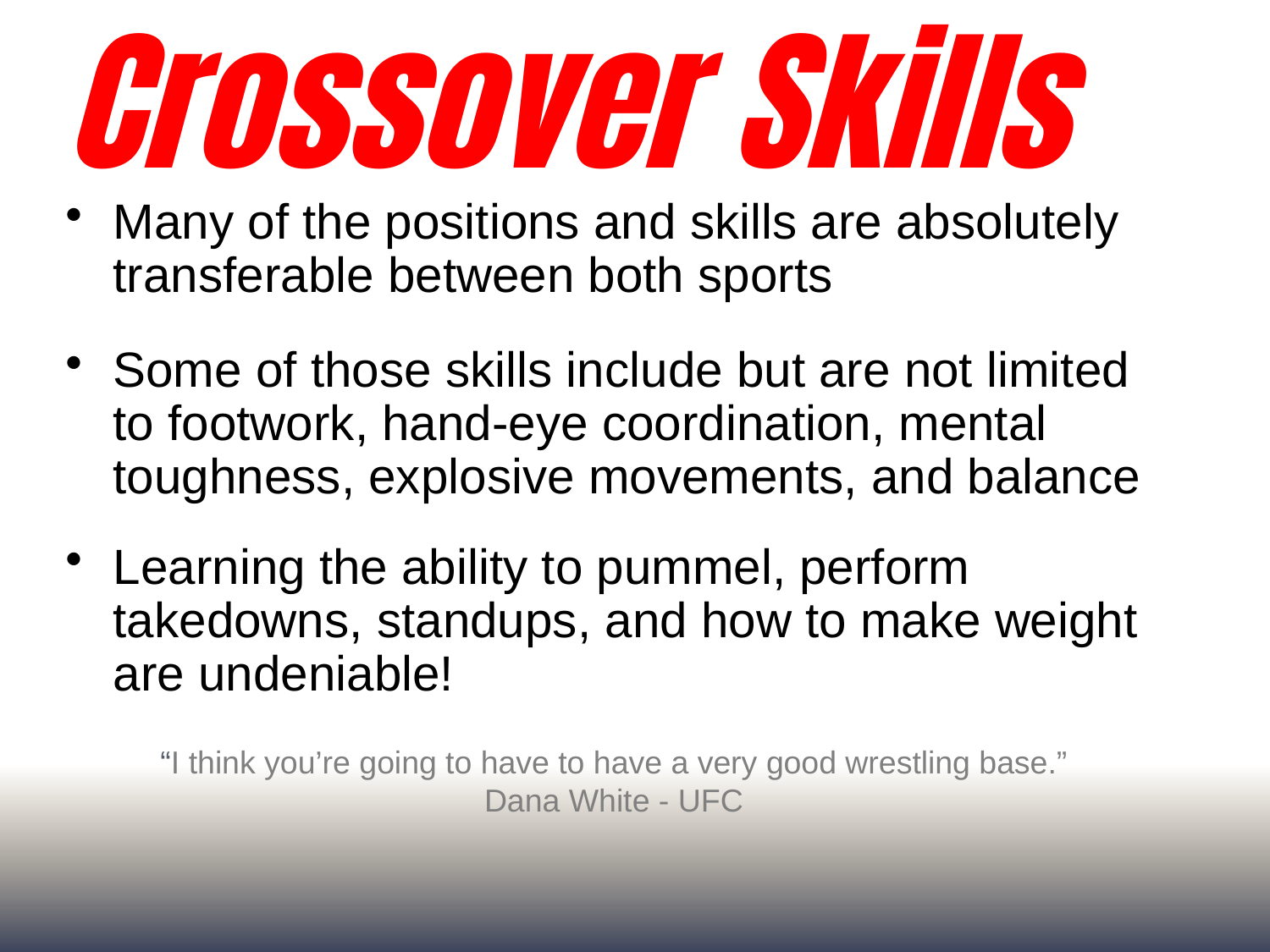

# Crossover Skills
Many of the positions and skills are absolutely transferable between both sports

Some of those skills include but are not limited to footwork, hand-eye coordination, mental toughness, explosive movements, and balance

Learning the ability to pummel, perform takedowns, standups, and how to make weight are undeniable!

“I think you’re going to have to have a very good wrestling base.”
Dana White - UFC